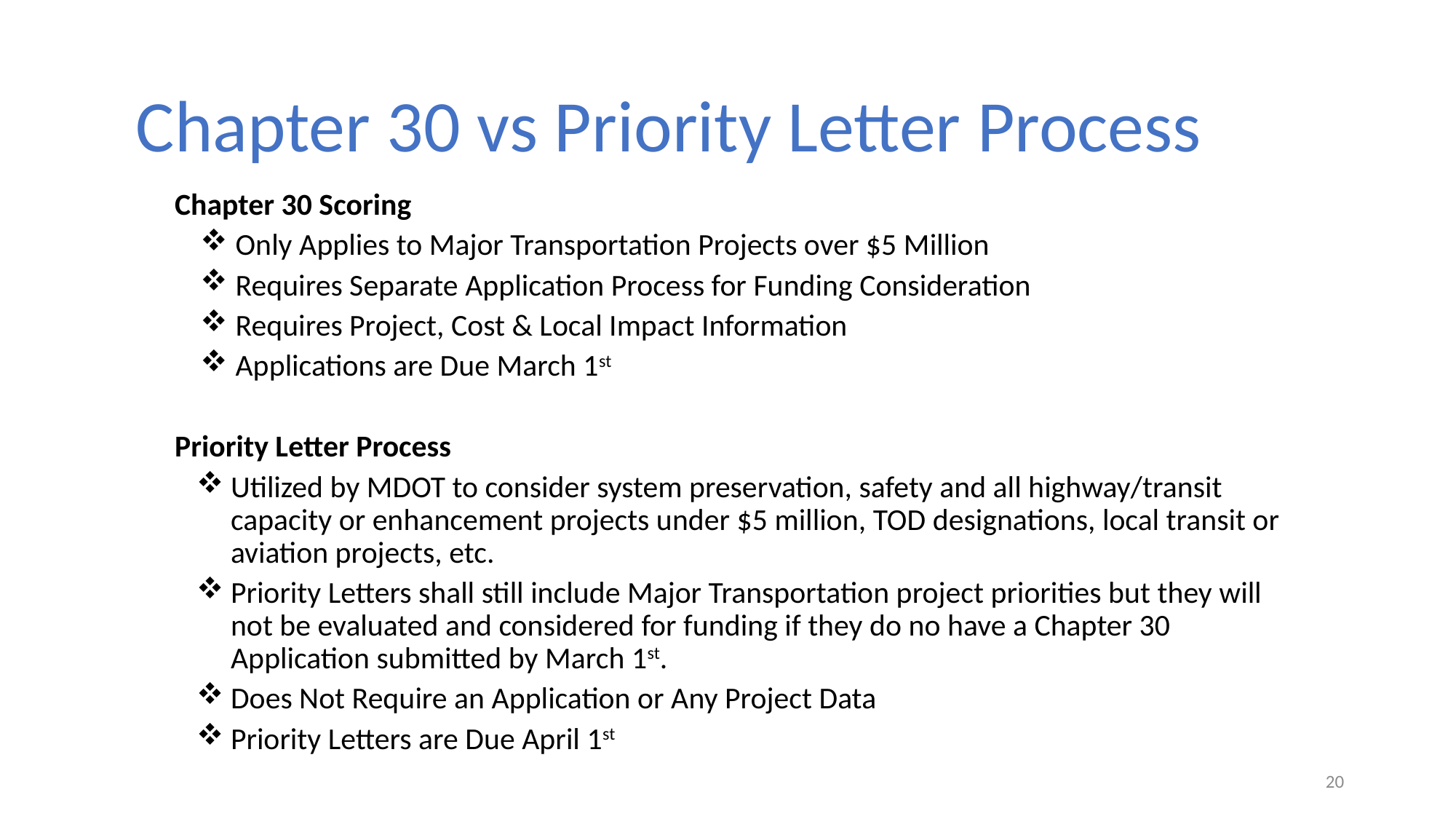

Chapter 30 vs Priority Letter Process
Chapter 30 Scoring
Only Applies to Major Transportation Projects over $5 Million
Requires Separate Application Process for Funding Consideration
Requires Project, Cost & Local Impact Information
Applications are Due March 1st

Priority Letter Process
Utilized by MDOT to consider system preservation, safety and all highway/transit capacity or enhancement projects under $5 million, TOD designations, local transit or aviation projects, etc.
Priority Letters shall still include Major Transportation project priorities but they will not be evaluated and considered for funding if they do no have a Chapter 30 Application submitted by March 1st.
Does Not Require an Application or Any Project Data
Priority Letters are Due April 1st
20